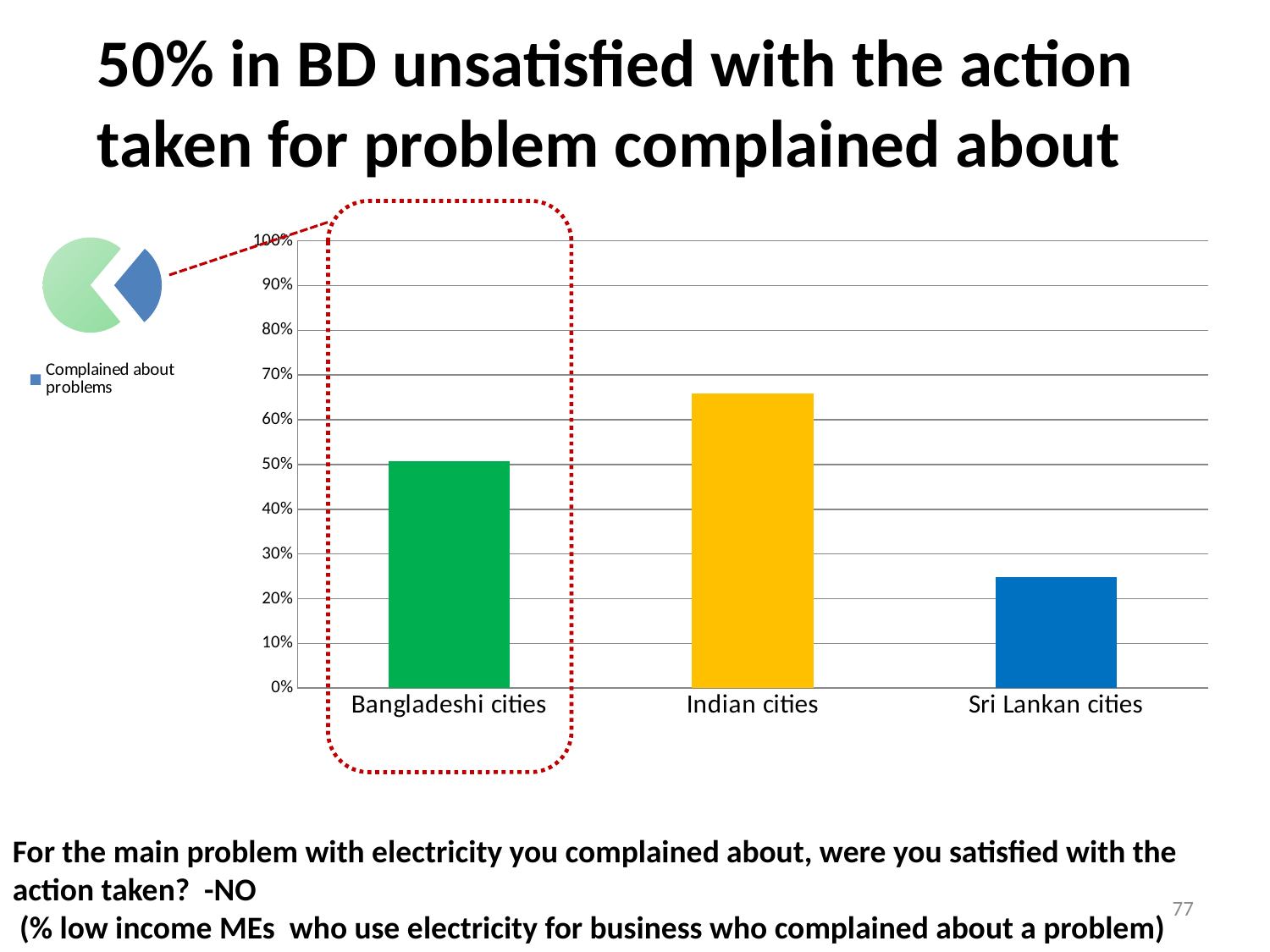

# 50% in BD unsatisfied with the action taken for problem complained about

### Chart

| Category |  |
|---|---|
| Complained about problems | 0.2800000000000001 |
| Have not complained about problems | 0.7200000000000003 |

### Chart

| Category |  |
|---|---|
| Bangladeshi cities | 0.5071428571428571 |
| Indian cities | 0.6578947368421085 |
| Sri Lankan cities | 0.2476190476190477 |
For the main problem with electricity you complained about, were you satisfied with the action taken?  -NO
 (% low income MEs  who use electricity for business who complained about a problem)
77